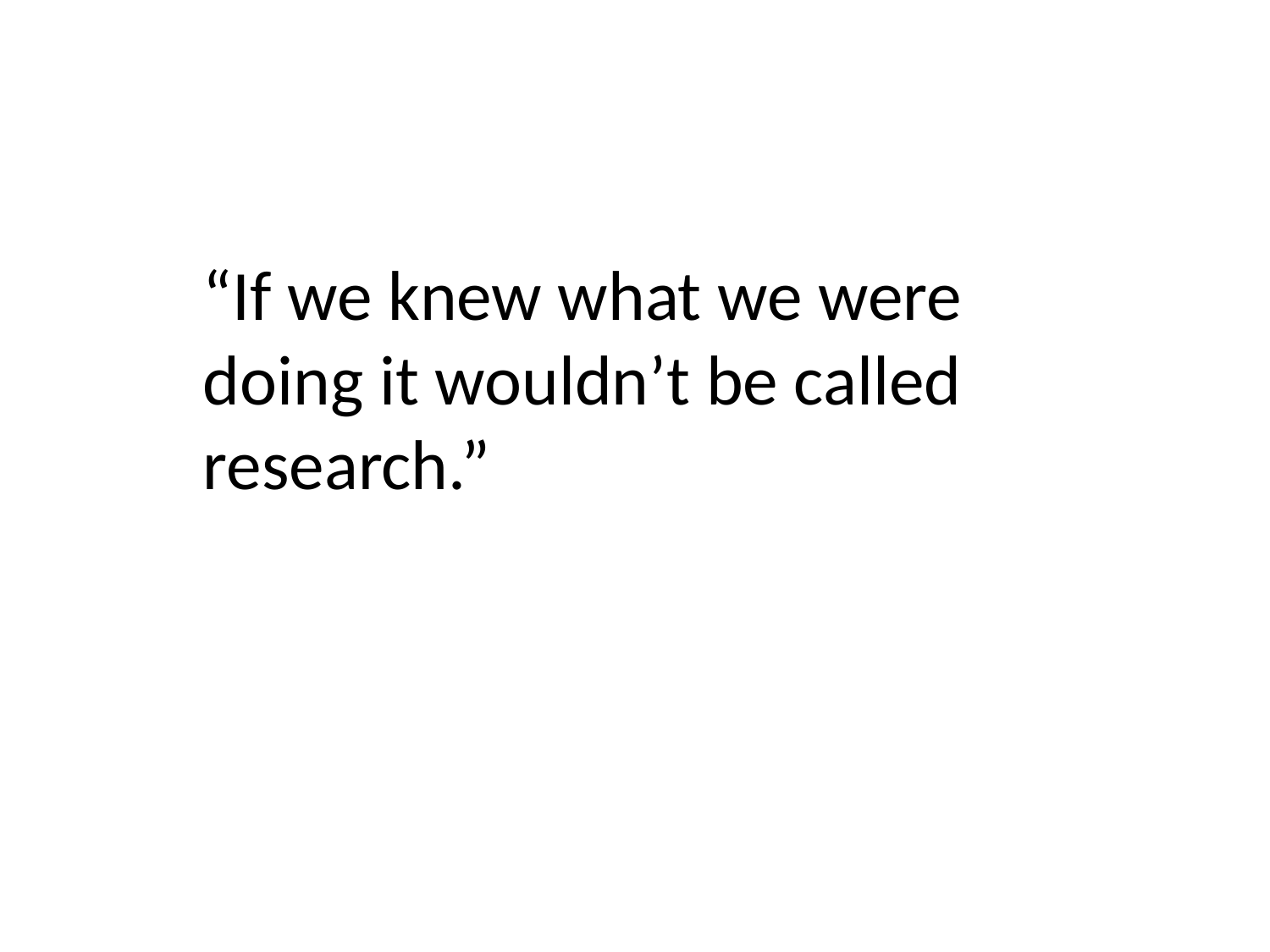

“If we knew what we were doing it wouldn’t be called research.”